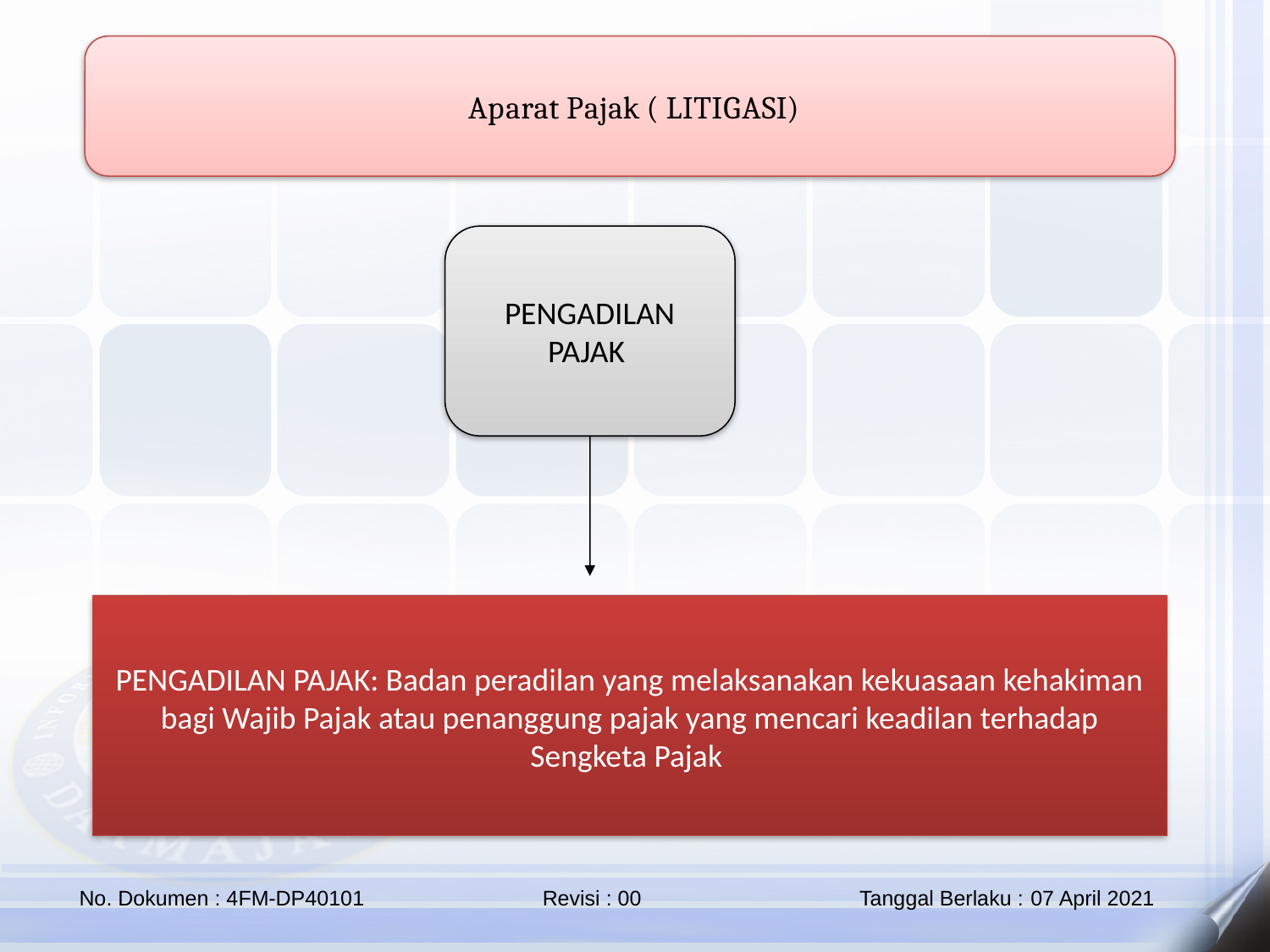

Aparat Pajak ( LITIGASI)
PENGADILAN PAJAK
PENGADILAN PAJAK: Badan peradilan yang melaksanakan kekuasaan kehakiman bagi Wajib Pajak atau penanggung pajak yang mencari keadilan terhadap Sengketa Pajak